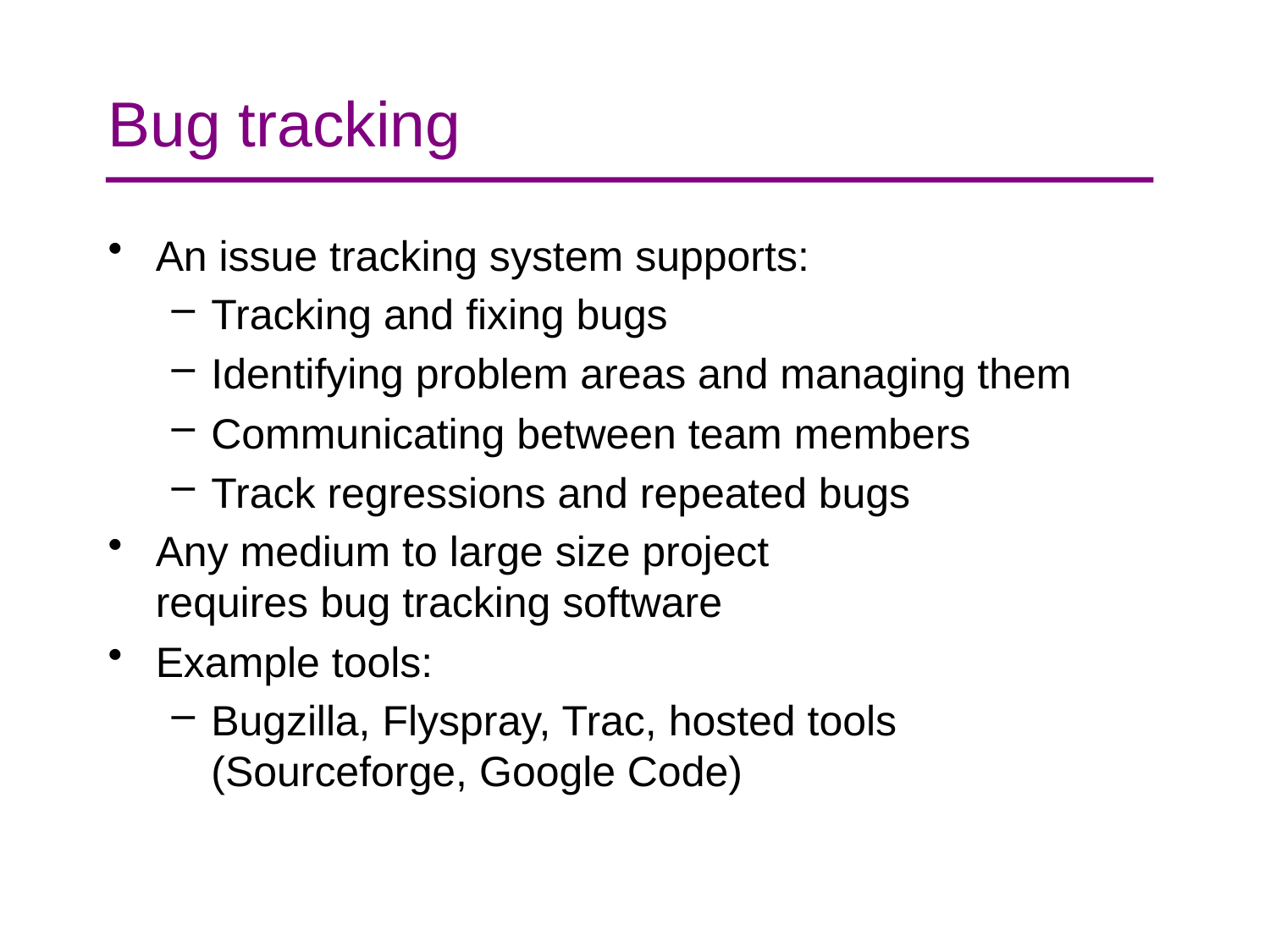

# Bug tracking
An issue tracking system supports:
Tracking and fixing bugs
Identifying problem areas and managing them
Communicating between team members
Track regressions and repeated bugs
Any medium to large size project
requires bug tracking software
Example tools:
Bugzilla, Flyspray, Trac, hosted tools (Sourceforge, Google Code)